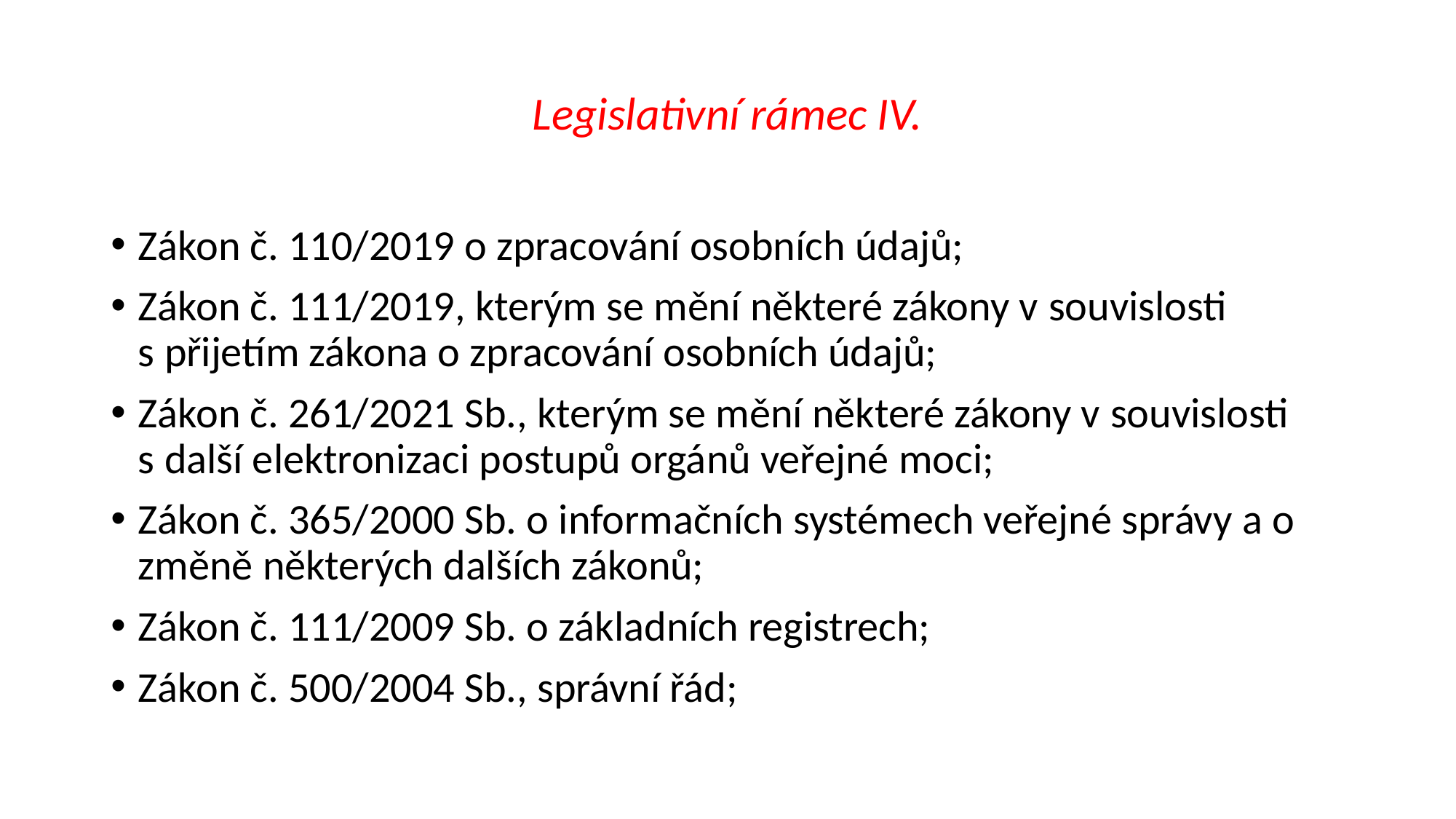

# Legislativní rámec IV.
Zákon č. 110/2019 o zpracování osobních údajů;
Zákon č. 111/2019, kterým se mění některé zákony v souvislosti s přijetím zákona o zpracování osobních údajů;
Zákon č. 261/2021 Sb., kterým se mění některé zákony v souvislosti s další elektronizaci postupů orgánů veřejné moci;
Zákon č. 365/2000 Sb. o informačních systémech veřejné správy a o změně některých dalších zákonů;
Zákon č. 111/2009 Sb. o základních registrech;
Zákon č. 500/2004 Sb., správní řád;